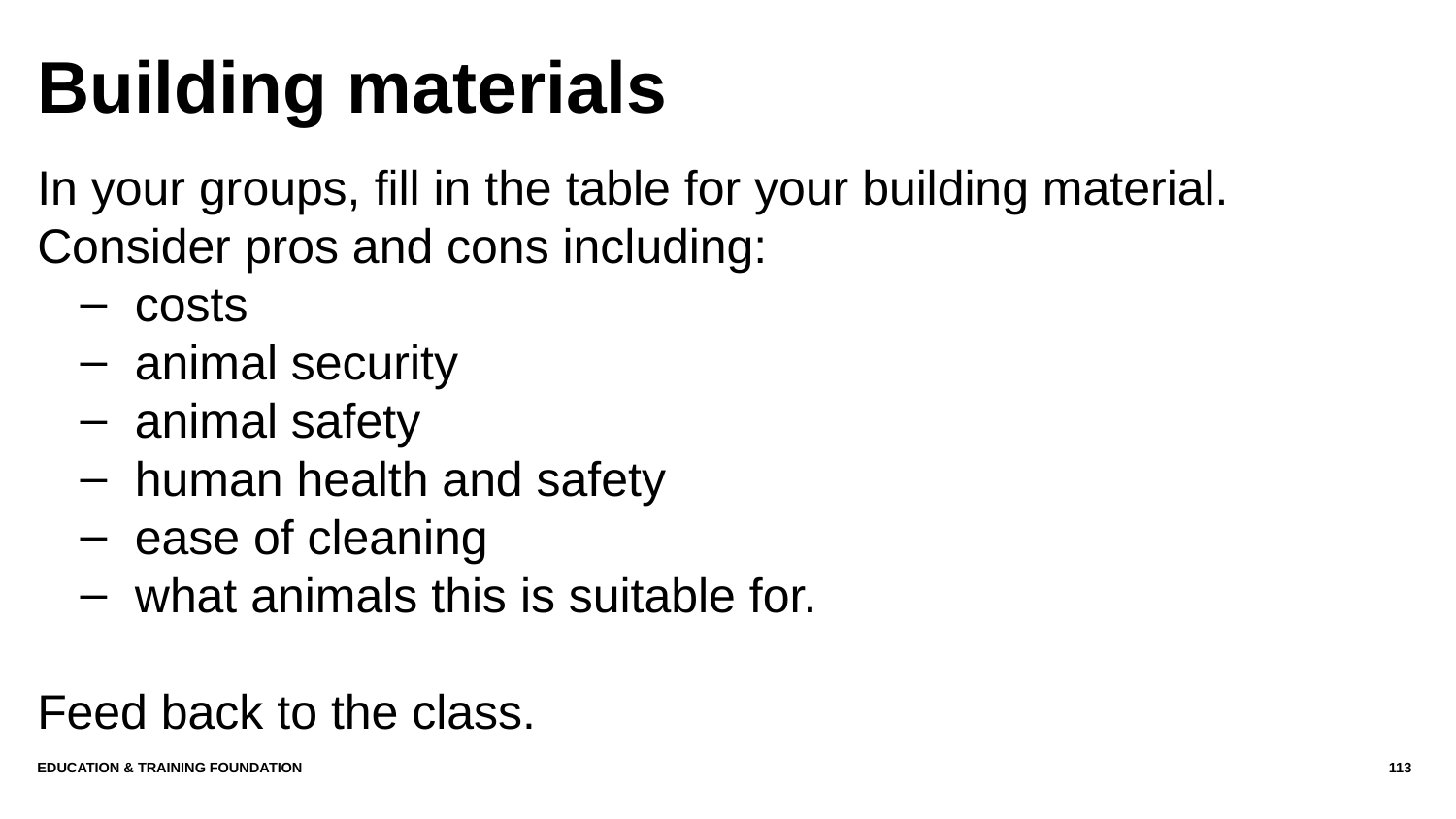

# Building materials
In your groups, fill in the table for your building material.
Consider pros and cons including:
costs
animal security
animal safety
human health and safety
ease of cleaning
what animals this is suitable for.

Feed back to the class.
Education & Training Foundation
113